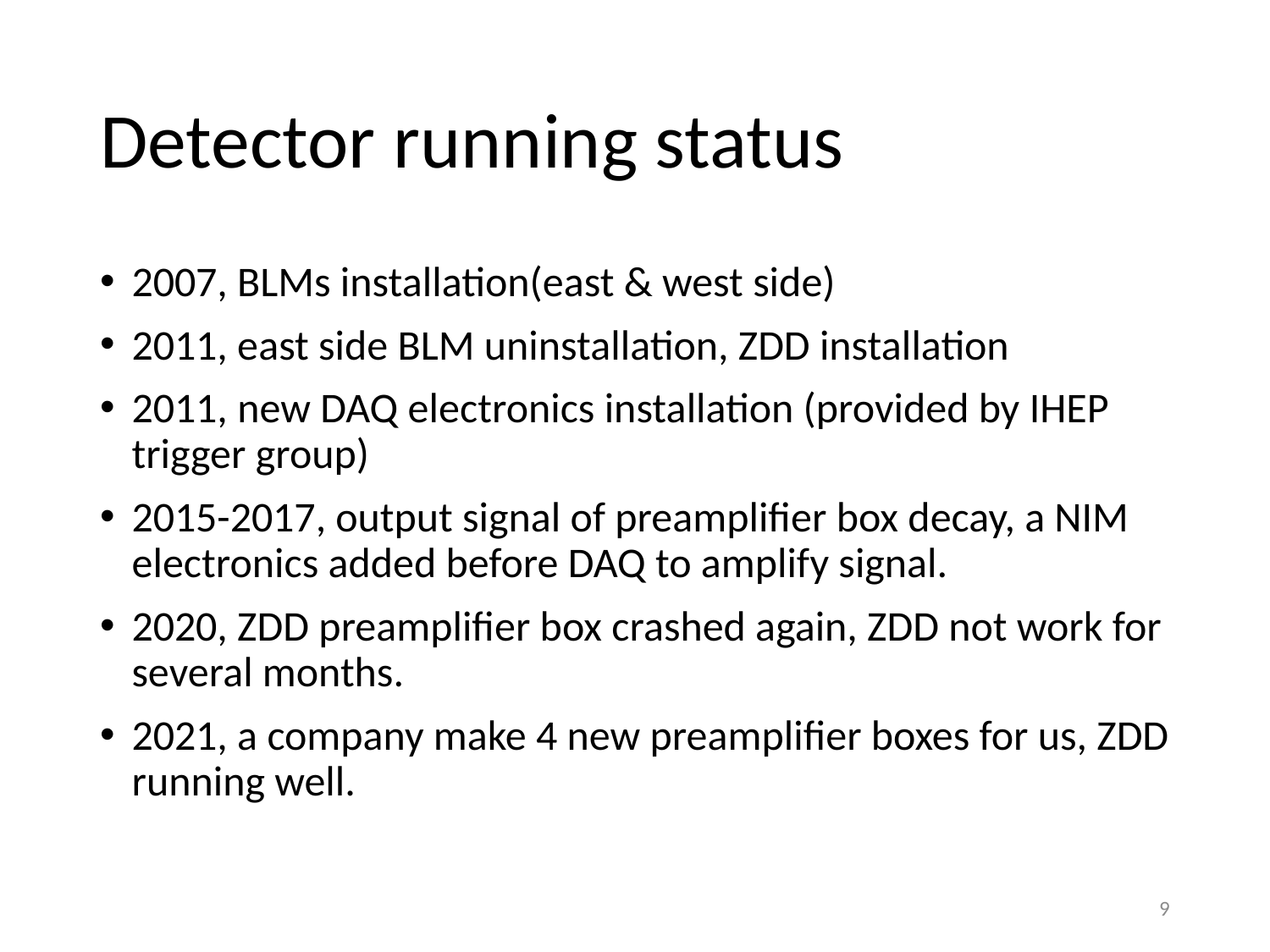

# Detector running status
2007, BLMs installation(east & west side)
2011, east side BLM uninstallation, ZDD installation
2011, new DAQ electronics installation (provided by IHEP trigger group)
2015-2017, output signal of preamplifier box decay, a NIM electronics added before DAQ to amplify signal.
2020, ZDD preamplifier box crashed again, ZDD not work for several months.
2021, a company make 4 new preamplifier boxes for us, ZDD running well.
9